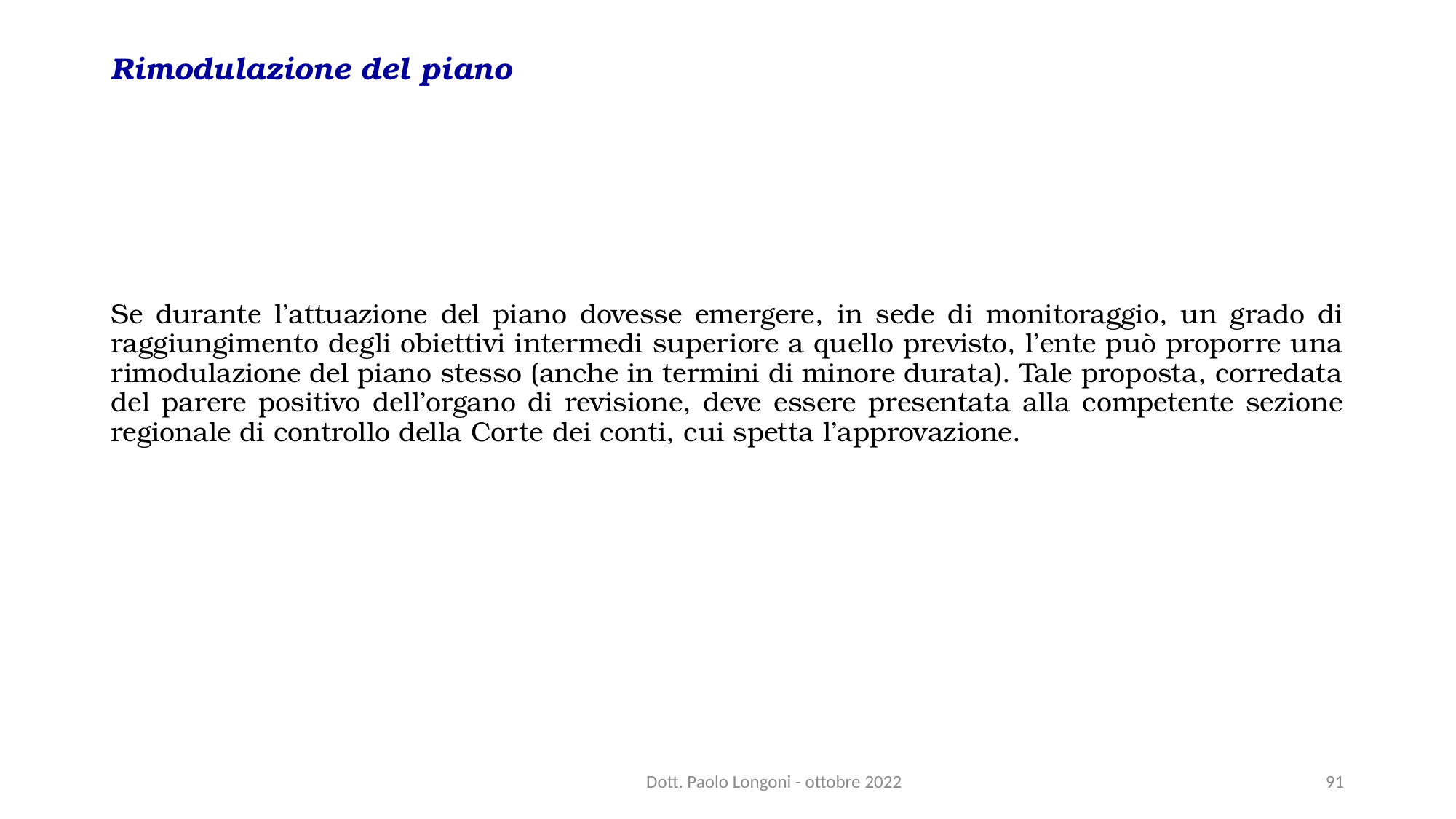

# Rimodulazione del piano

Se durante l’attuazione del piano dovesse emergere, in sede di monitoraggio, un grado di raggiungimento degli obiettivi intermedi superiore a quello previsto, l’ente può proporre una rimodulazione del piano stesso (anche in termini di minore durata). Tale proposta, corredata del parere positivo dell’organo di revisione, deve essere presentata alla competente sezione regionale di controllo della Corte dei conti, cui spetta l’approvazione.
Dott. Paolo Longoni - ottobre 2022
91